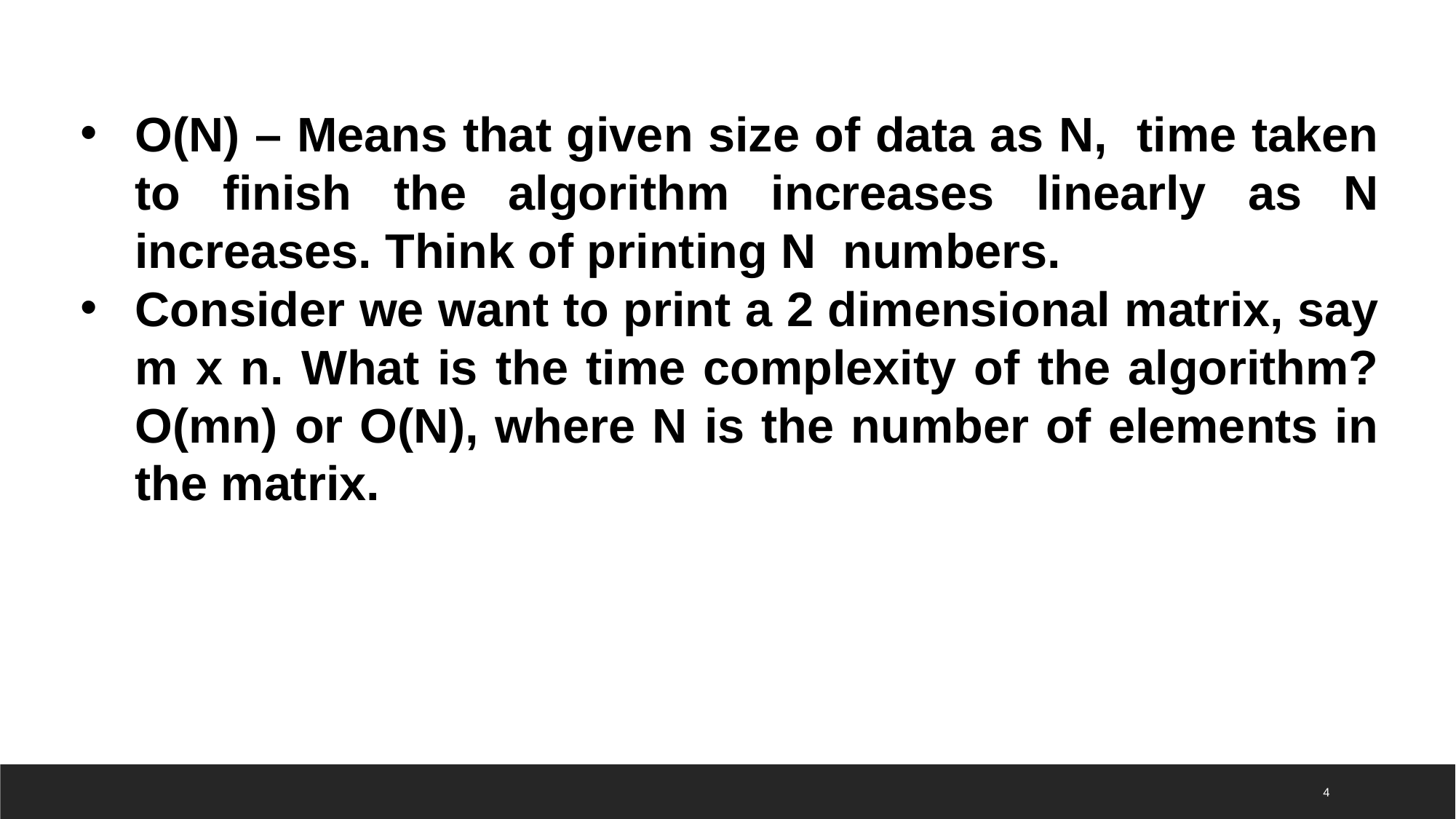

O(N) – Means that given size of data as N,  time taken to finish the algorithm increases linearly as N increases. Think of printing N  numbers.
Consider we want to print a 2 dimensional matrix, say m x n. What is the time complexity of the algorithm? O(mn) or O(N), where N is the number of elements in the matrix.

4